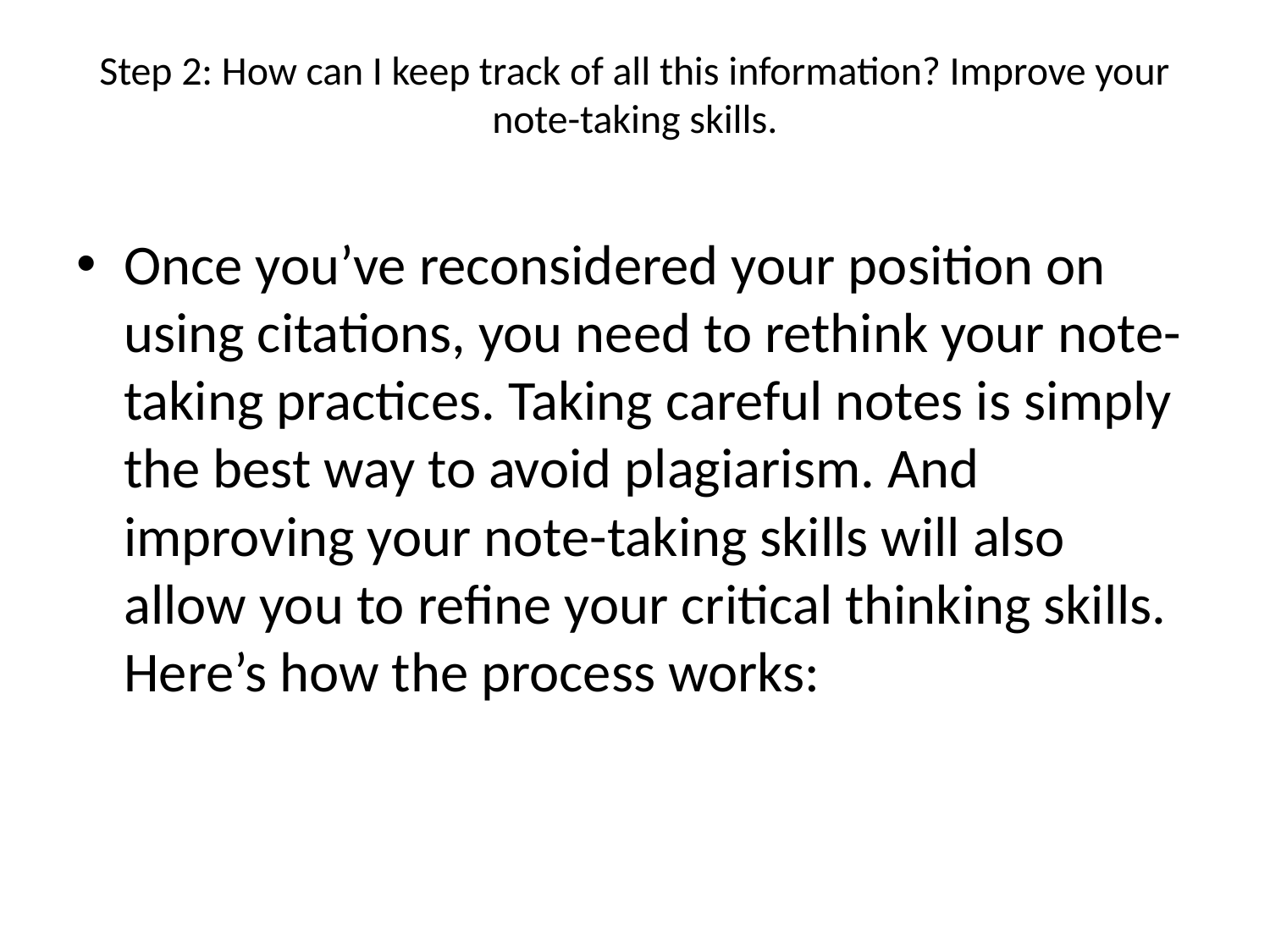

# Step 2: How can I keep track of all this information? Improve your note-taking skills.
Once you’ve reconsidered your position on using citations, you need to rethink your note-taking practices. Taking careful notes is simply the best way to avoid plagiarism. And improving your note-taking skills will also allow you to refine your critical thinking skills. Here’s how the process works: